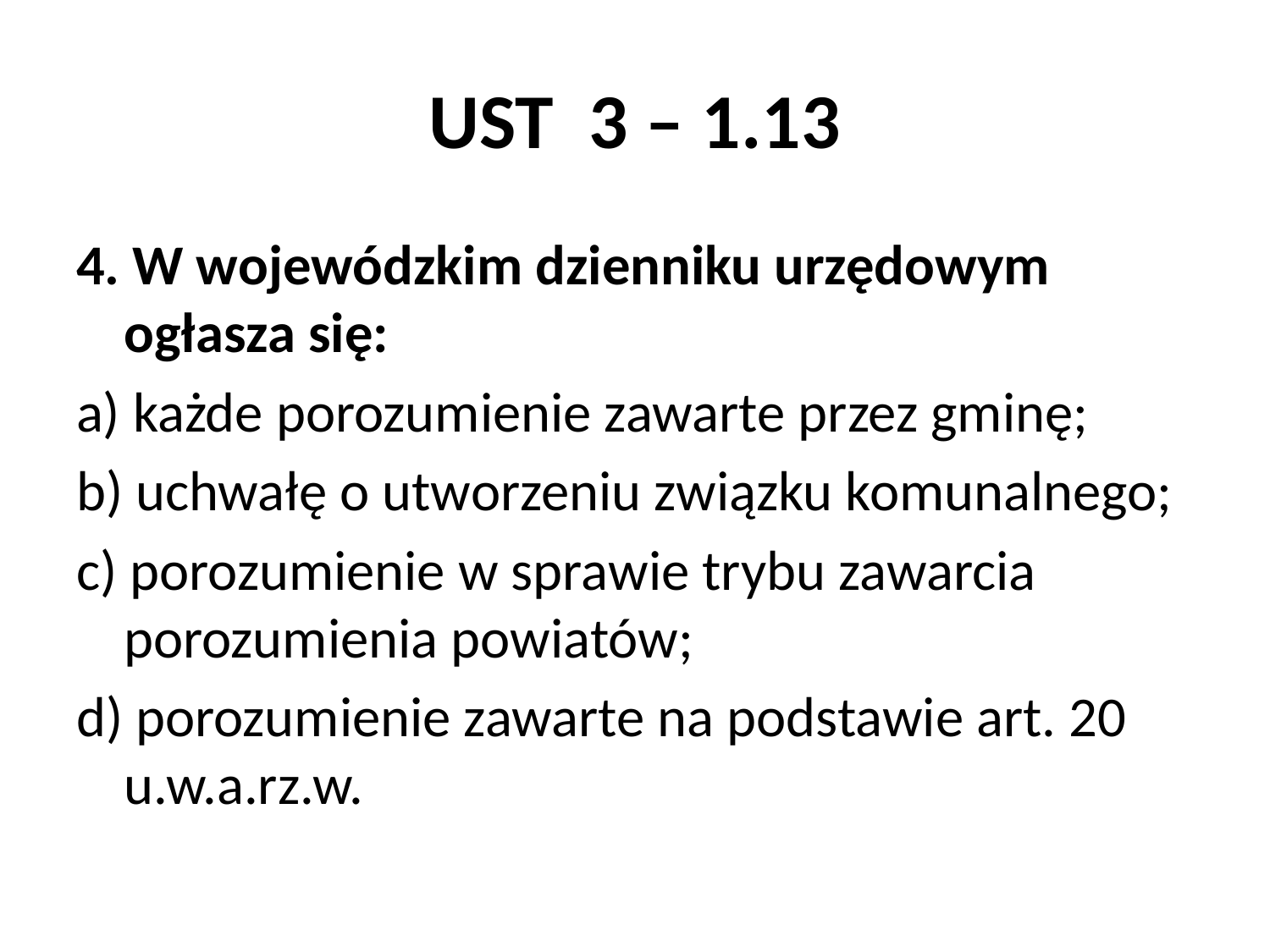

# UST  3 – 1.13
4. W wojewódzkim dzienniku urzędowym ogłasza się:
a) każde porozumienie zawarte przez gminę;
b) uchwałę o utworzeniu związku komunalnego;
c) porozumienie w sprawie trybu zawarcia porozumienia powiatów;
d) porozumienie zawarte na podstawie art. 20 u.w.a.rz.w.